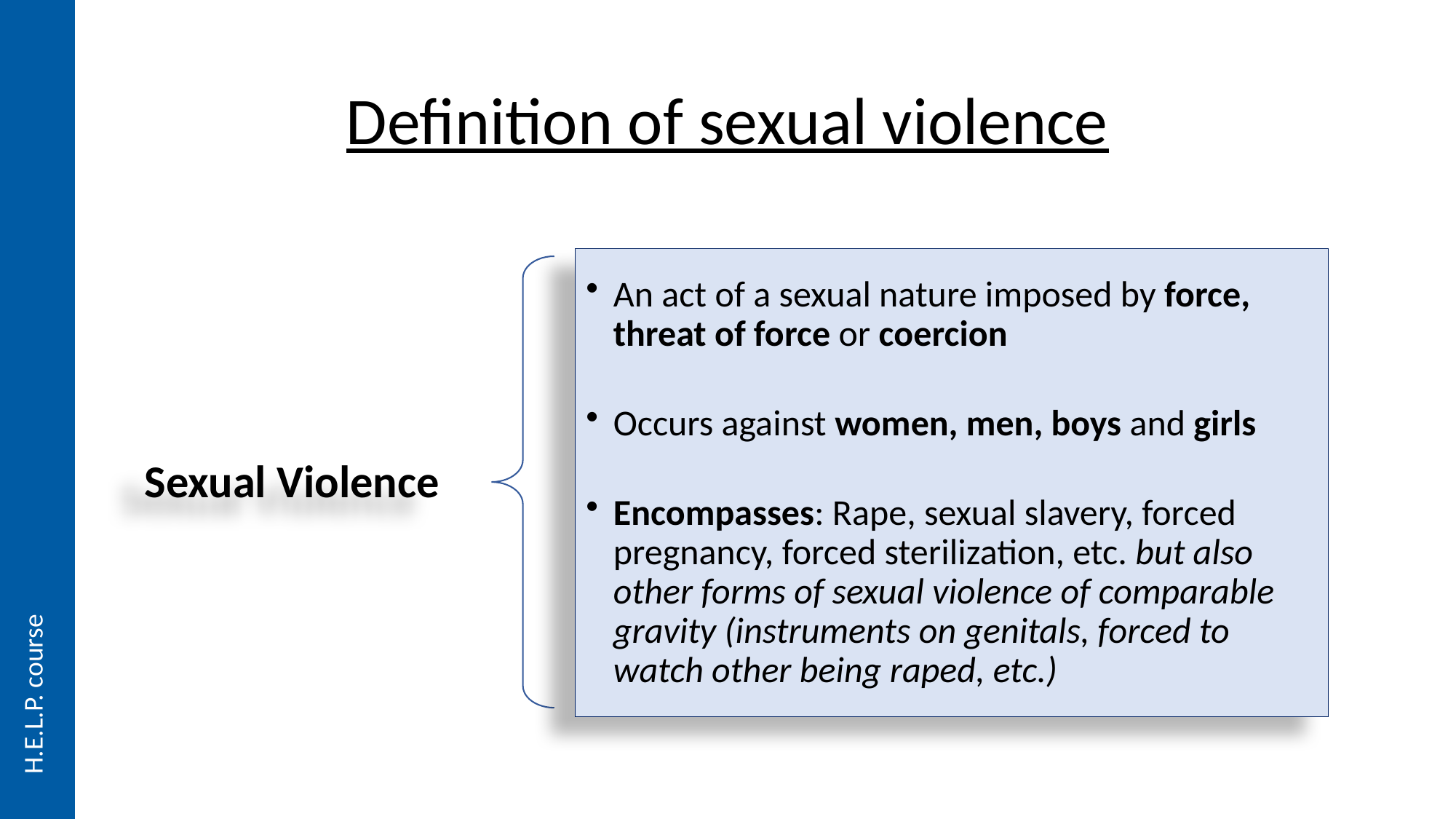

# Definition of sexual violence
Sexual Violence
An act of a sexual nature imposed by force, threat of force or coercion

Occurs against women, men, boys and girls

Encompasses: Rape, sexual slavery, forced pregnancy, forced sterilization, etc. but also other forms of sexual violence of comparable gravity (instruments on genitals, forced to watch other being raped, etc.)
H.E.L.P. course